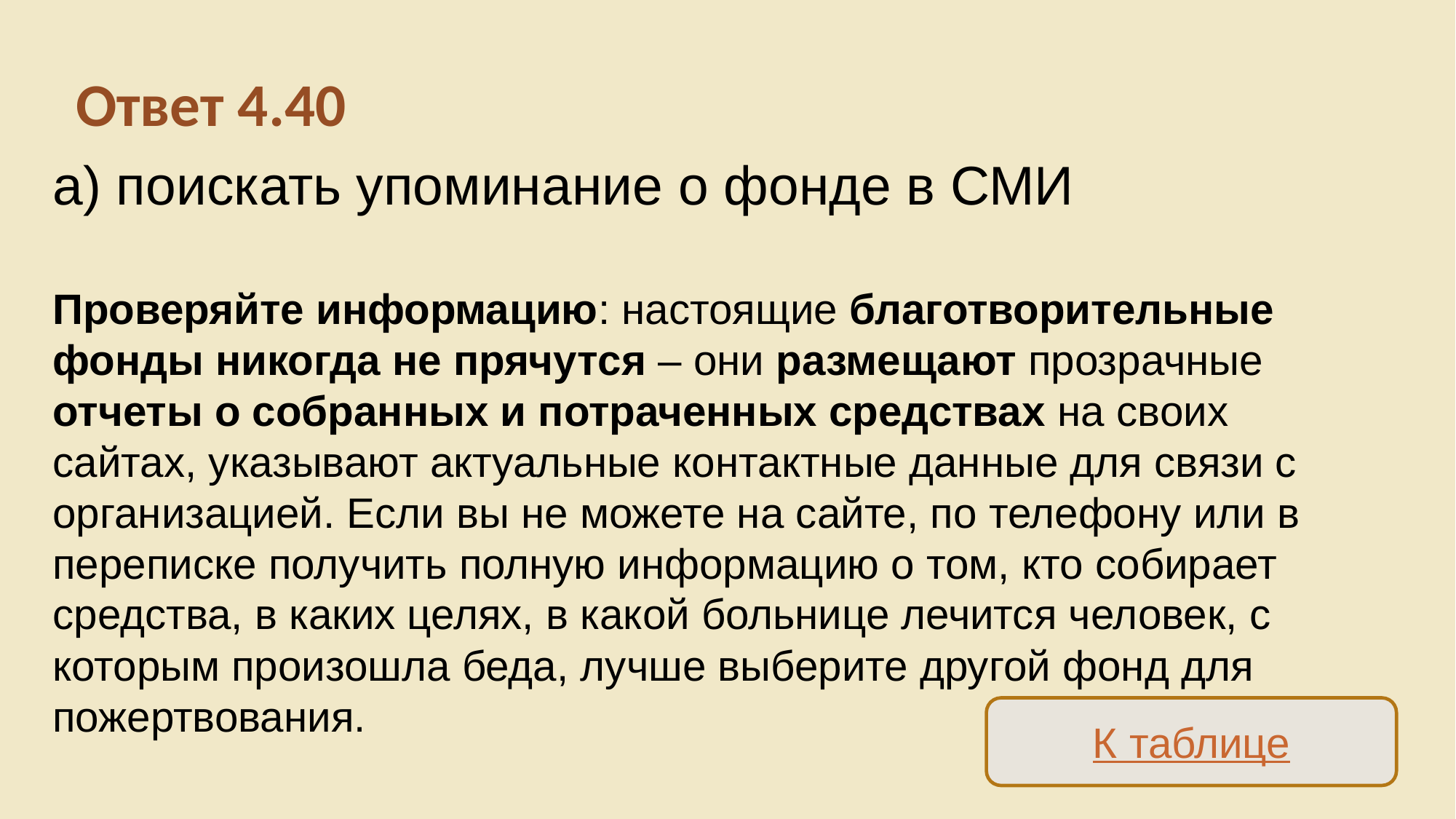

Ответ 4.40
а) поискать упоминание о фонде в СМИ

Проверяйте информацию: настоящие благотворительные фонды никогда не прячутся – они размещают прозрачные отчеты о собранных и потраченных средствах на своих сайтах, указывают актуальные контактные данные для связи с организацией. Если вы не можете на сайте, по телефону или в переписке получить полную информацию о том, кто собирает средства, в каких целях, в какой больнице лечится человек, с которым произошла беда, лучше выберите другой фонд для пожертвования.

К таблице